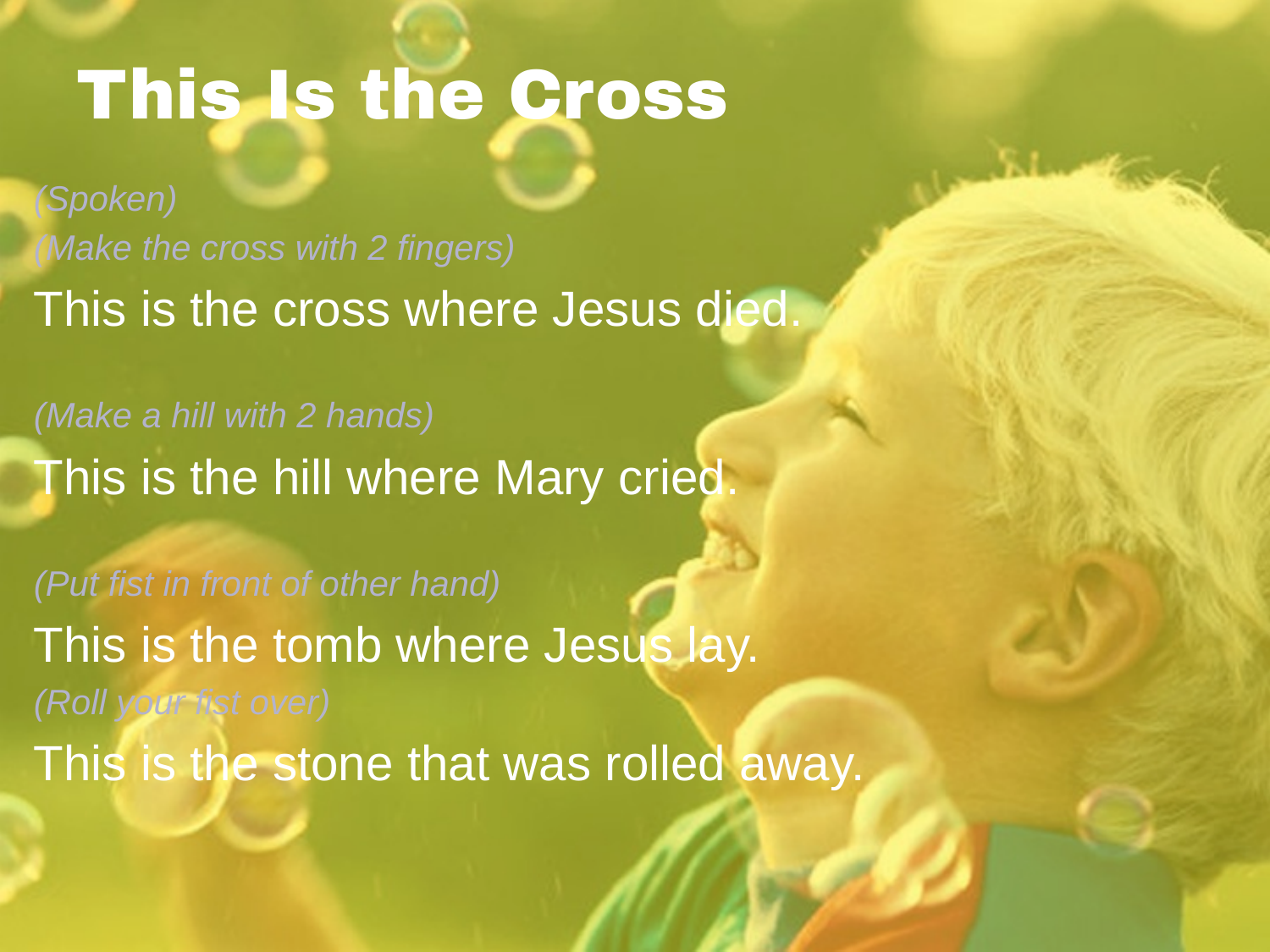

# This Is the Cross
(Spoken)
(Make the cross with 2 fingers)
This is the cross where Jesus died.

(Make a hill with 2 hands)
This is the hill where Mary cried.

(Put fist in front of other hand)
This is the tomb where Jesus lay.
(Roll your fist over)
This is the stone that was rolled away.